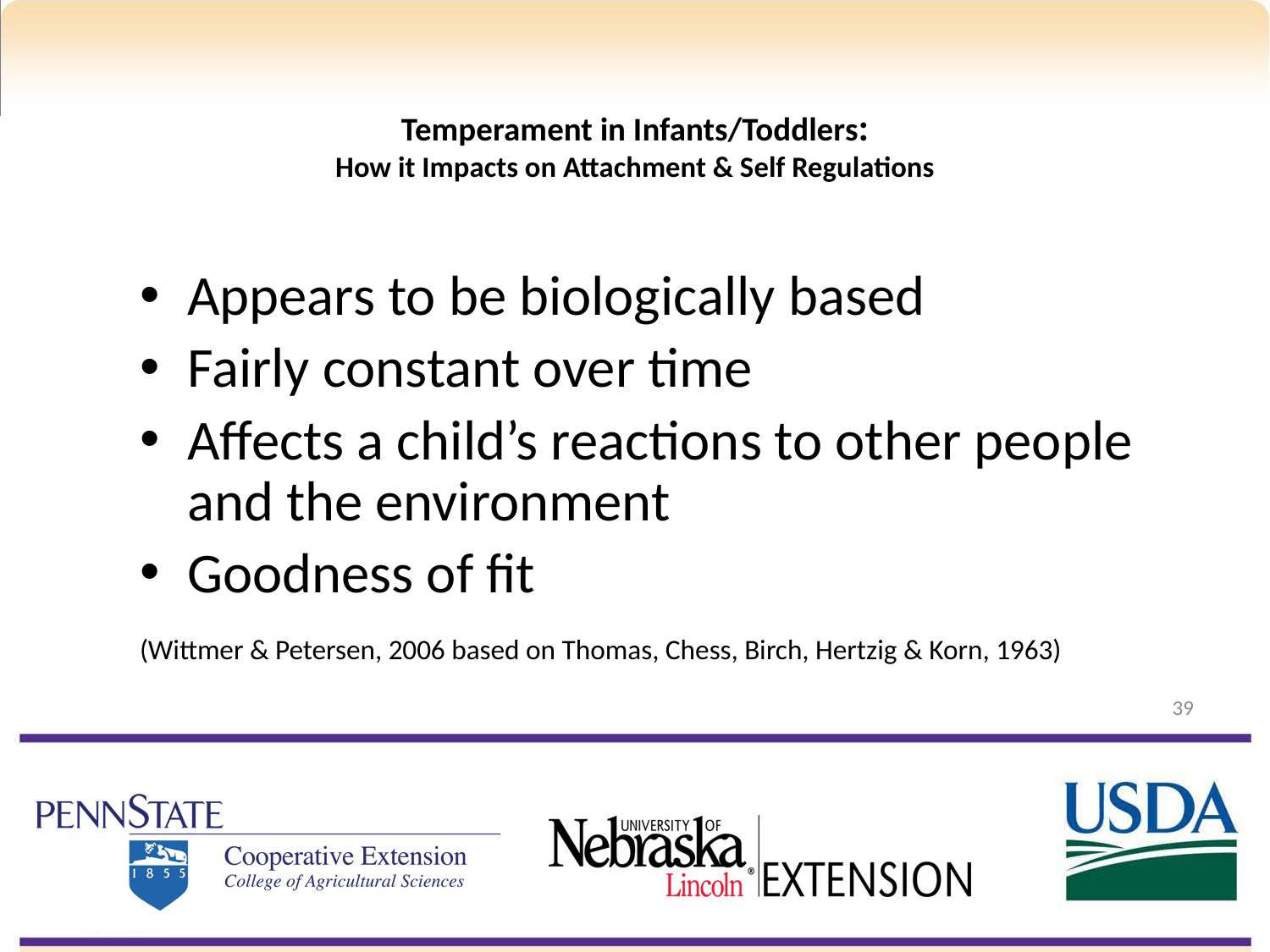

# Temperament in Infants/Toddlers: How it Impacts on Attachment & Self Regulations
Appears to be biologically based
Fairly constant over time
Affects a child’s reactions to other people   and the environment
Goodness of fit

(Wittmer & Petersen, 2006 based on Thomas, Chess, Birch, Hertzig & Korn, 1963)
39